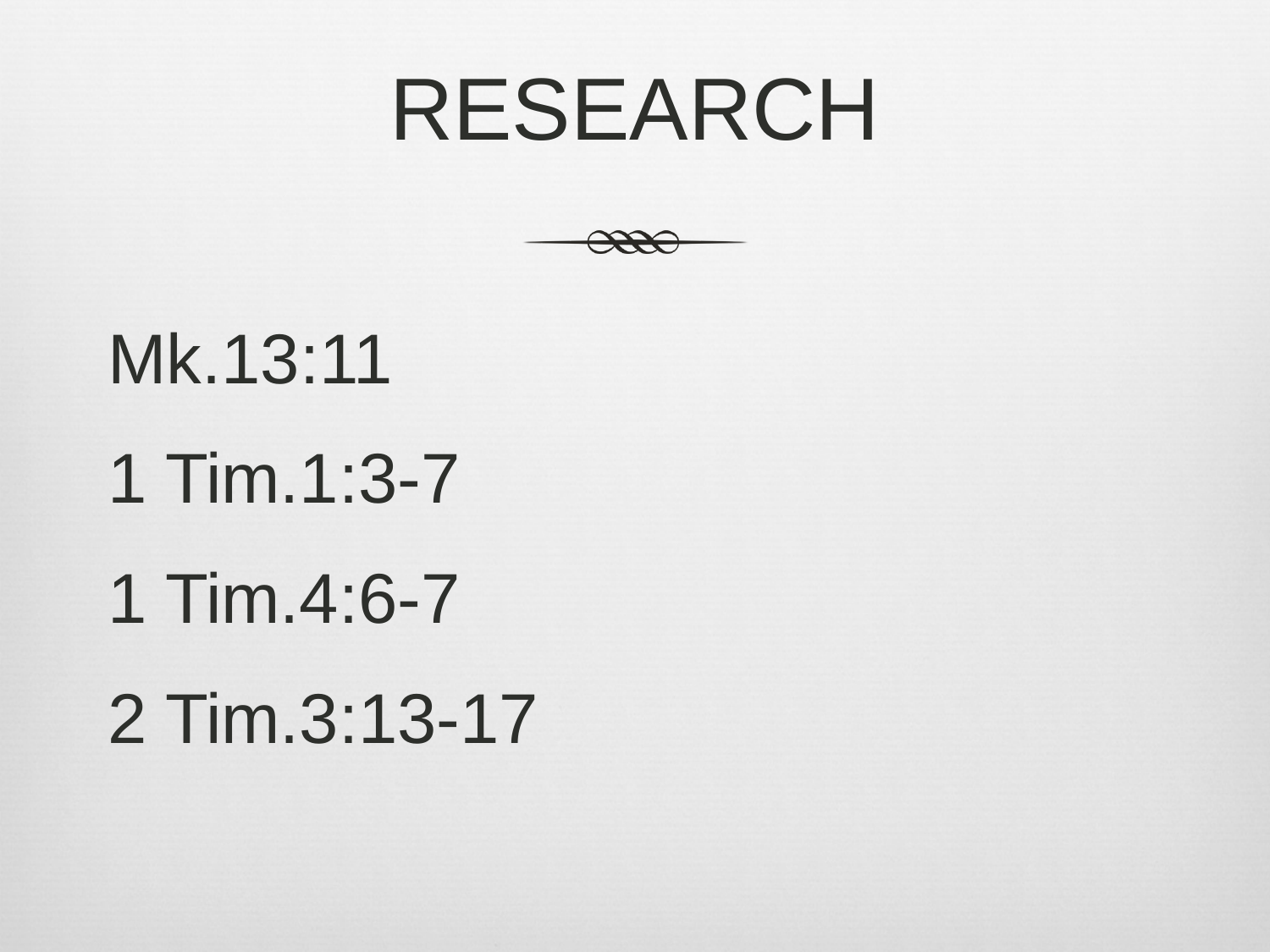

# RESEARCH
Mk.13:11
1 Tim.1:3-7
1 Tim.4:6-7
2 Tim.3:13-17